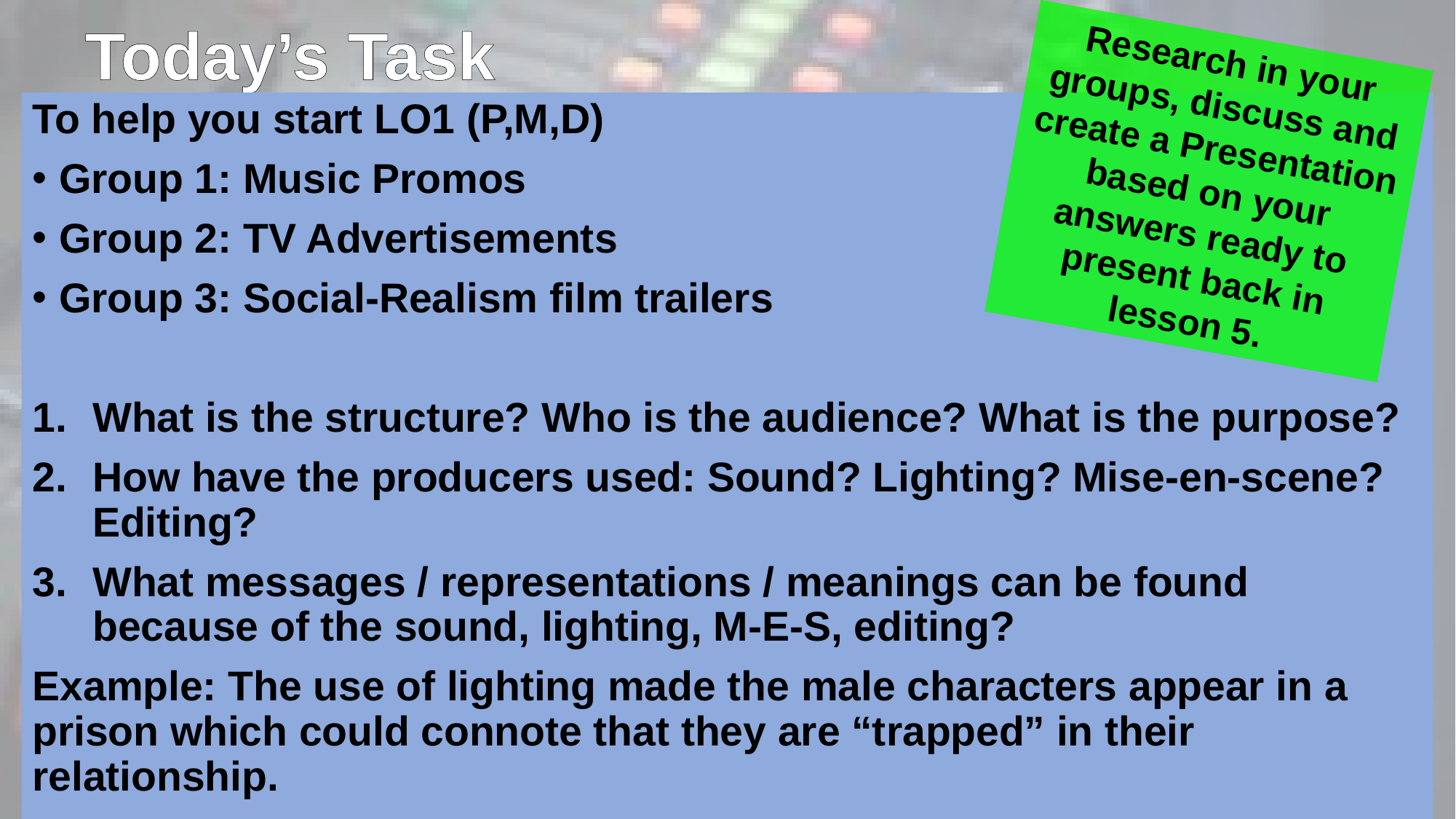

# Today’s Task
Research in your groups, discuss and create a Presentation based on your answers ready to present back in lesson 5.
To help you start LO1 (P,M,D)
Group 1: Music Promos
Group 2: TV Advertisements
Group 3: Social-Realism film trailers

What is the structure? Who is the audience? What is the purpose?
How have the producers used: Sound? Lighting? Mise-en-scene? Editing?
What messages / representations / meanings can be found because of the sound, lighting, M-E-S, editing?
Example: The use of lighting made the male characters appear in a prison which could connote that they are “trapped” in their relationship.